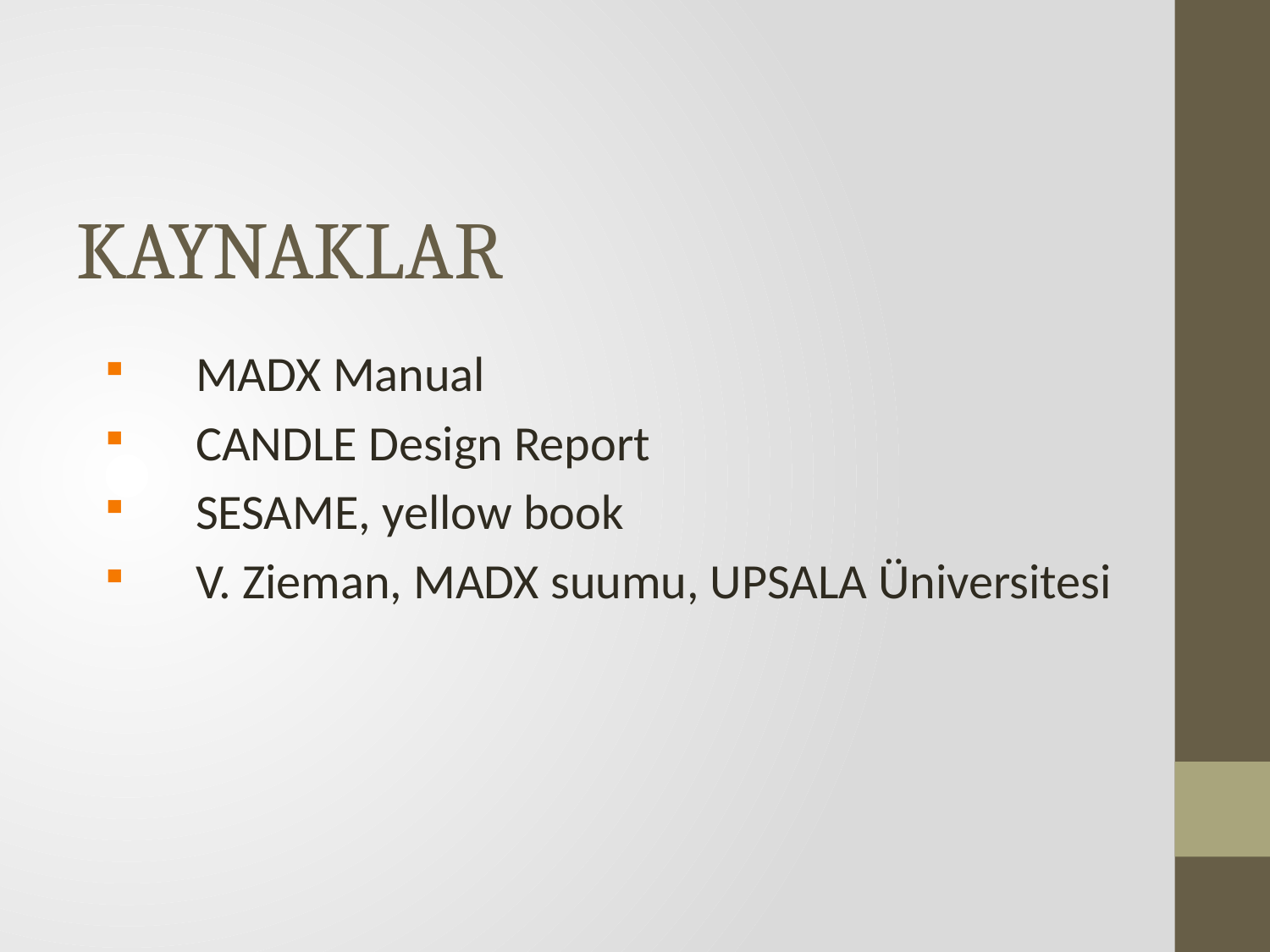

# KAYNAKLAR
MADX Manual
CANDLE Design Report
SESAME, yellow book
V. Zieman, MADX suumu, UPSALA Üniversitesi